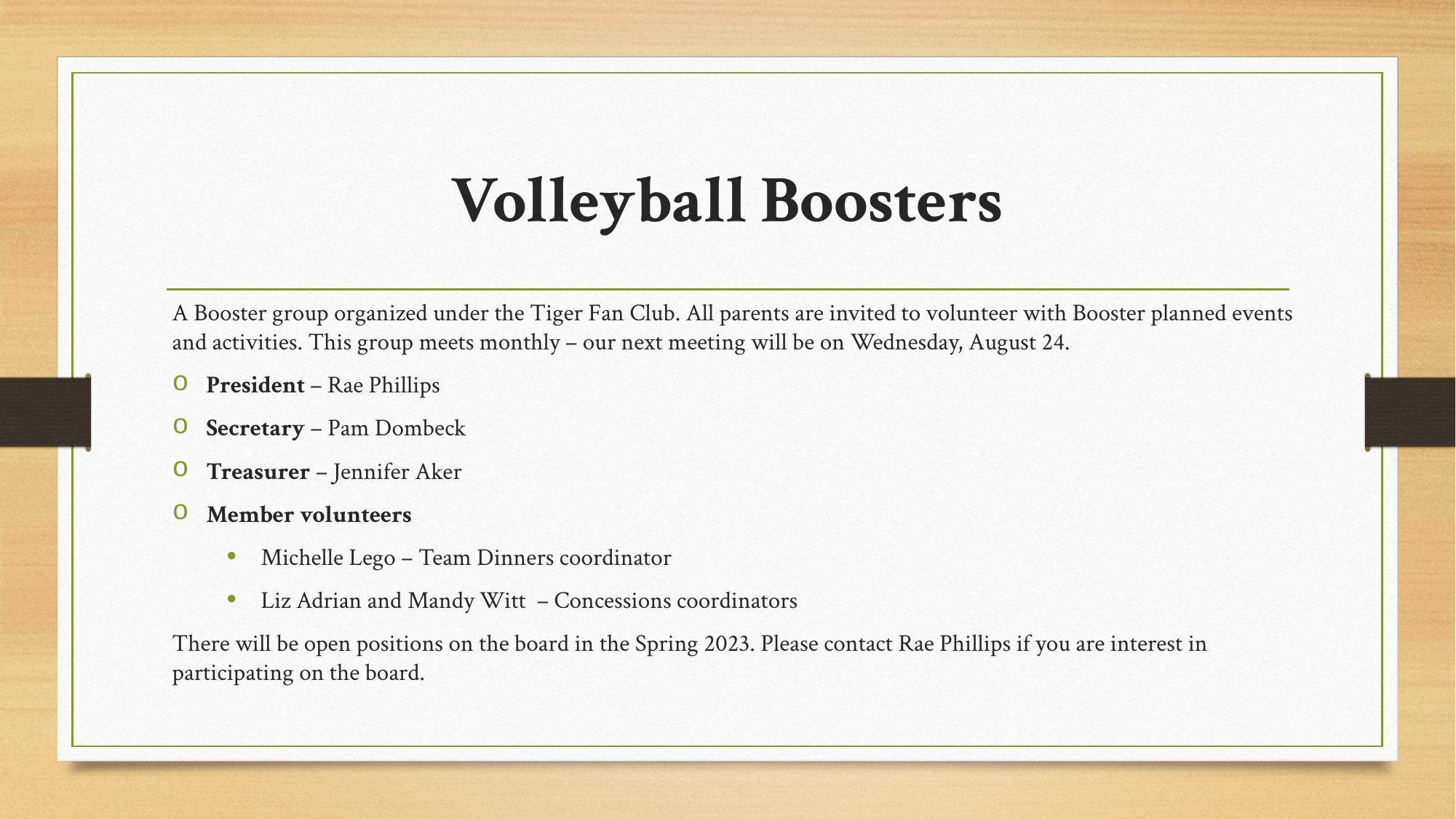

# Volleyball Boosters
A Booster group organized under the Tiger Fan Club. All parents are invited to volunteer with Booster planned events and activities. This group meets monthly – our next meeting will be on Wednesday, August 24.
President – Rae Phillips
Secretary – Pam Dombeck
Treasurer – Jennifer Aker
Member volunteers
Michelle Lego – Team Dinners coordinator
Liz Adrian and Mandy Witt  – Concessions coordinators
There will be open positions on the board in the Spring 2023. Please contact Rae Phillips if you are interest in participating on the board.